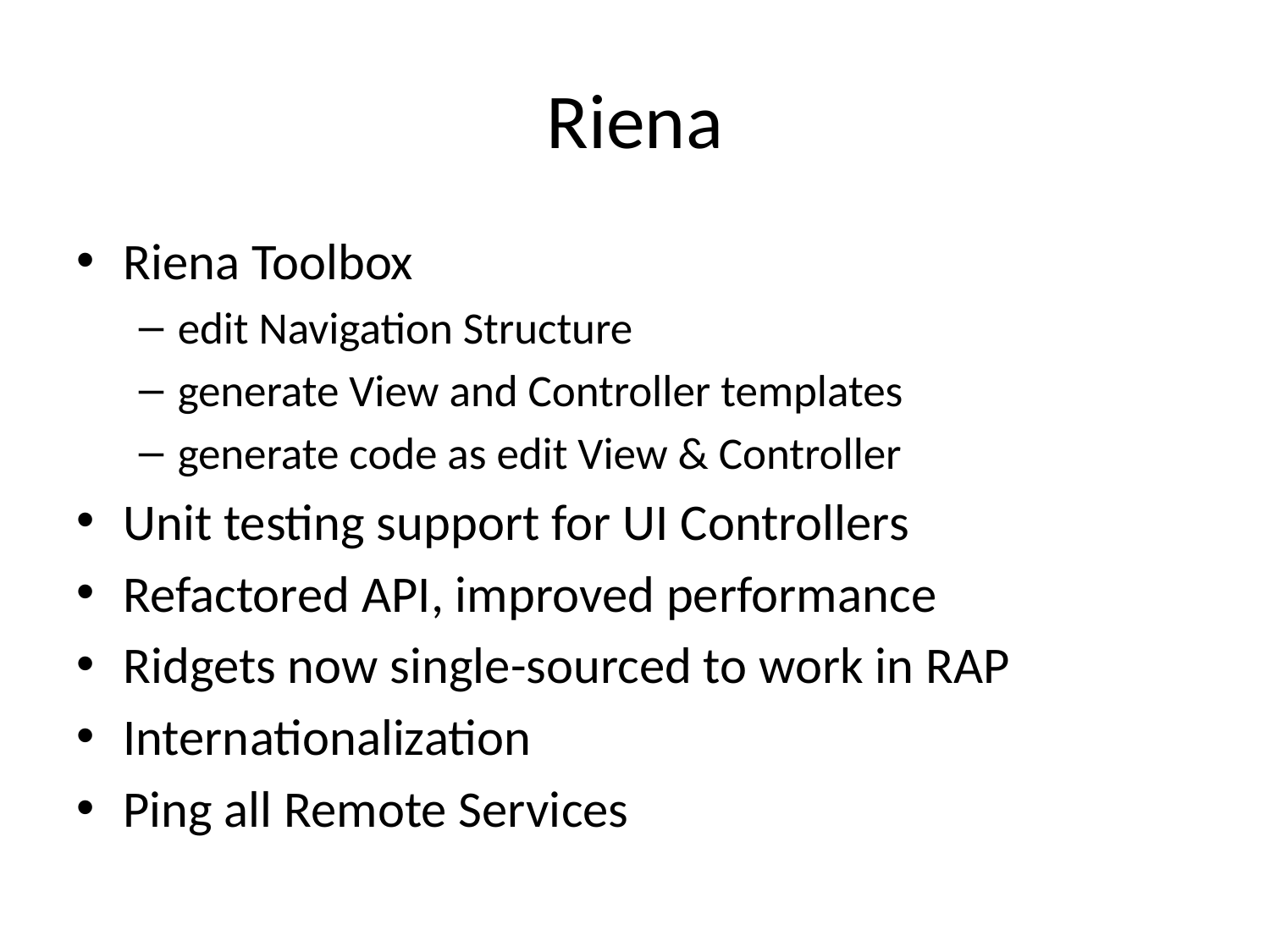

# Riena
Riena Toolbox
edit Navigation Structure
generate View and Controller templates
generate code as edit View & Controller
Unit testing support for UI Controllers
Refactored API, improved performance
Ridgets now single-sourced to work in RAP
Internationalization
Ping all Remote Services